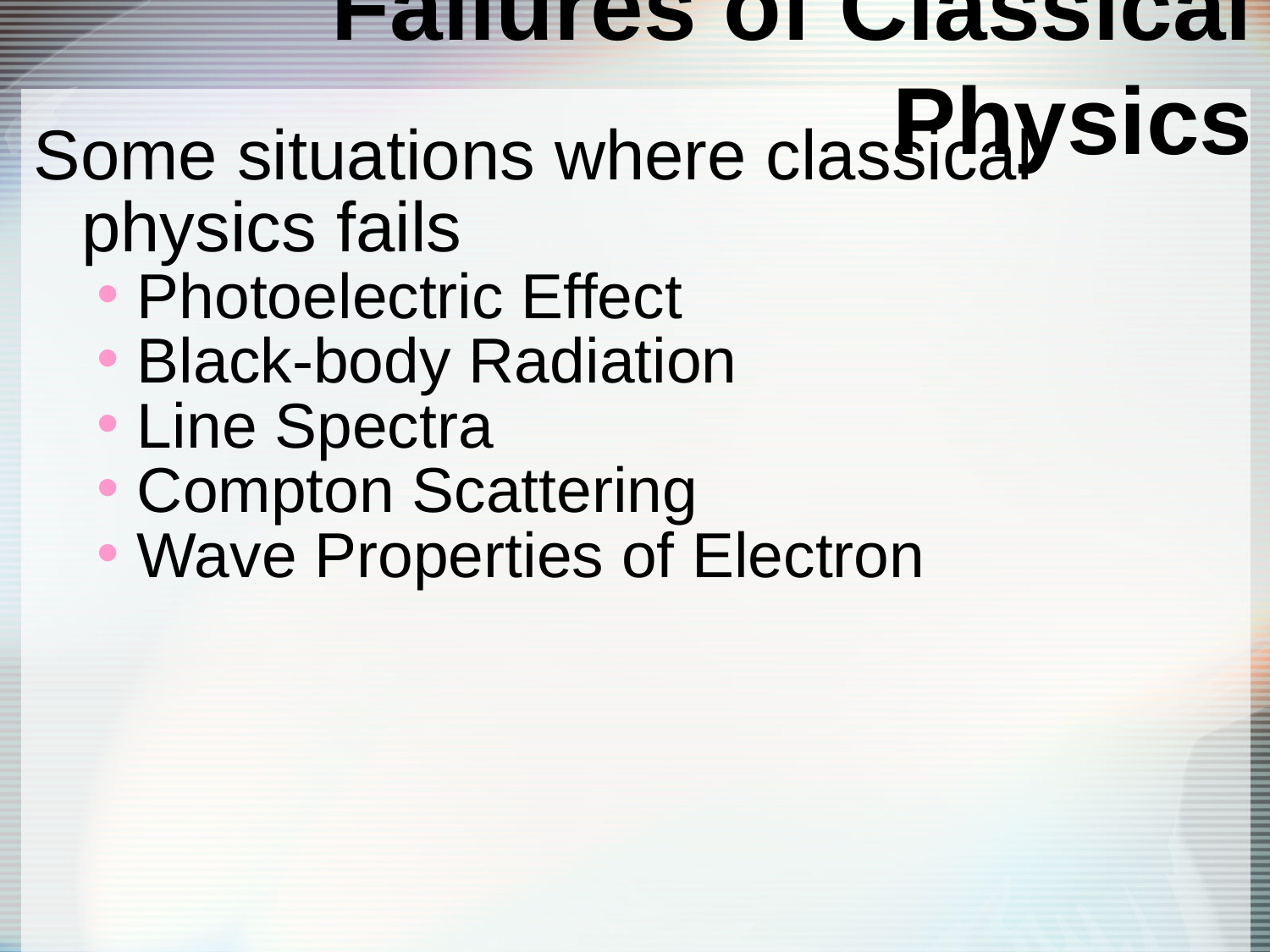

# Failures of Classical Physics
Some situations where classical physics fails
Photoelectric Effect
Black-body Radiation
Line Spectra
Compton Scattering
Wave Properties of Electron